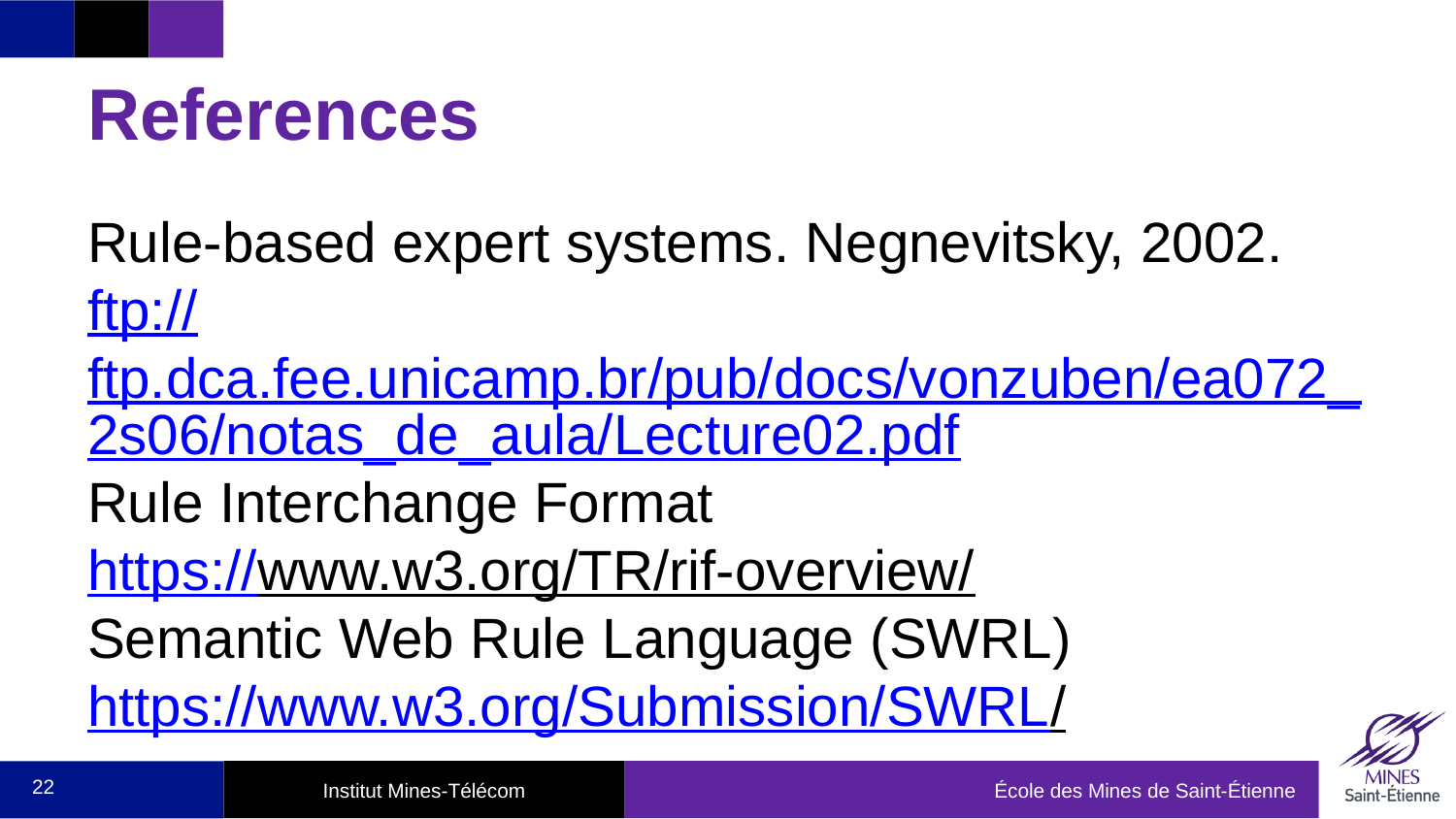

# References
Rule-based expert systems. Negnevitsky, 2002. ftp://ftp.dca.fee.unicamp.br/pub/docs/vonzuben/ea072_2s06/notas_de_aula/Lecture02.pdf
Rule Interchange Format
https://www.w3.org/TR/rif-overview/
Semantic Web Rule Language (SWRL)
https://www.w3.org/Submission/SWRL/
22